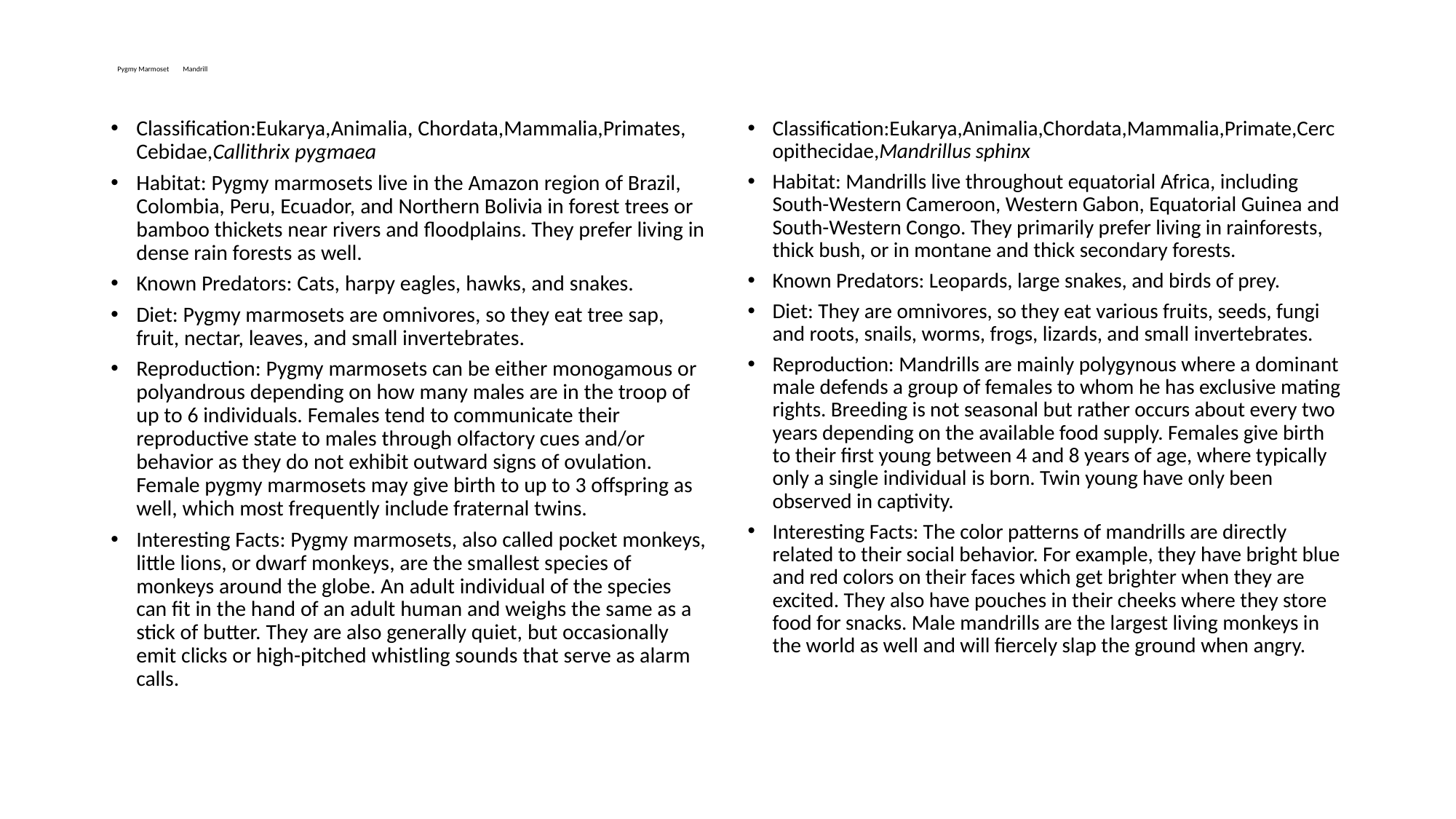

# Pygmy Marmoset			Mandrill
Classification:Eukarya,Animalia, Chordata,Mammalia,Primates, Cebidae,Callithrix pygmaea
Habitat: Pygmy marmosets live in the Amazon region of Brazil, Colombia, Peru, Ecuador, and Northern Bolivia in forest trees or bamboo thickets near rivers and floodplains. They prefer living in dense rain forests as well.
Known Predators: Cats, harpy eagles, hawks, and snakes.
Diet: Pygmy marmosets are omnivores, so they eat tree sap, fruit, nectar, leaves, and small invertebrates.
Reproduction: Pygmy marmosets can be either monogamous or polyandrous depending on how many males are in the troop of up to 6 individuals. Females tend to communicate their reproductive state to males through olfactory cues and/or behavior as they do not exhibit outward signs of ovulation. Female pygmy marmosets may give birth to up to 3 offspring as well, which most frequently include fraternal twins.
Interesting Facts: Pygmy marmosets, also called pocket monkeys, little lions, or dwarf monkeys, are the smallest species of monkeys around the globe. An adult individual of the species can fit in the hand of an adult human and weighs the same as a stick of butter. They are also generally quiet, but occasionally emit clicks or high-pitched whistling sounds that serve as alarm calls.
Classification:Eukarya,Animalia,Chordata,Mammalia,Primate,Cercopithecidae,Mandrillus sphinx
Habitat: Mandrills live throughout equatorial Africa, including South-Western Cameroon, Western Gabon, Equatorial Guinea and South-Western Congo. They primarily prefer living in rainforests, thick bush, or in montane and thick secondary forests.
Known Predators: Leopards, large snakes, and birds of prey.
Diet: They are omnivores, so they eat various fruits, seeds, fungi and roots, snails, worms, frogs, lizards, and small invertebrates.
Reproduction: Mandrills are mainly polygynous where a dominant male defends a group of females to whom he has exclusive mating rights. Breeding is not seasonal but rather occurs about every two years depending on the available food supply. Females give birth to their first young between 4 and 8 years of age, where typically only a single individual is born. Twin young have only been observed in captivity.
Interesting Facts: The color patterns of mandrills are directly related to their social behavior. For example, they have bright blue and red colors on their faces which get brighter when they are excited. They also have pouches in their cheeks where they store food for snacks. Male mandrills are the largest living monkeys in the world as well and will fiercely slap the ground when angry.